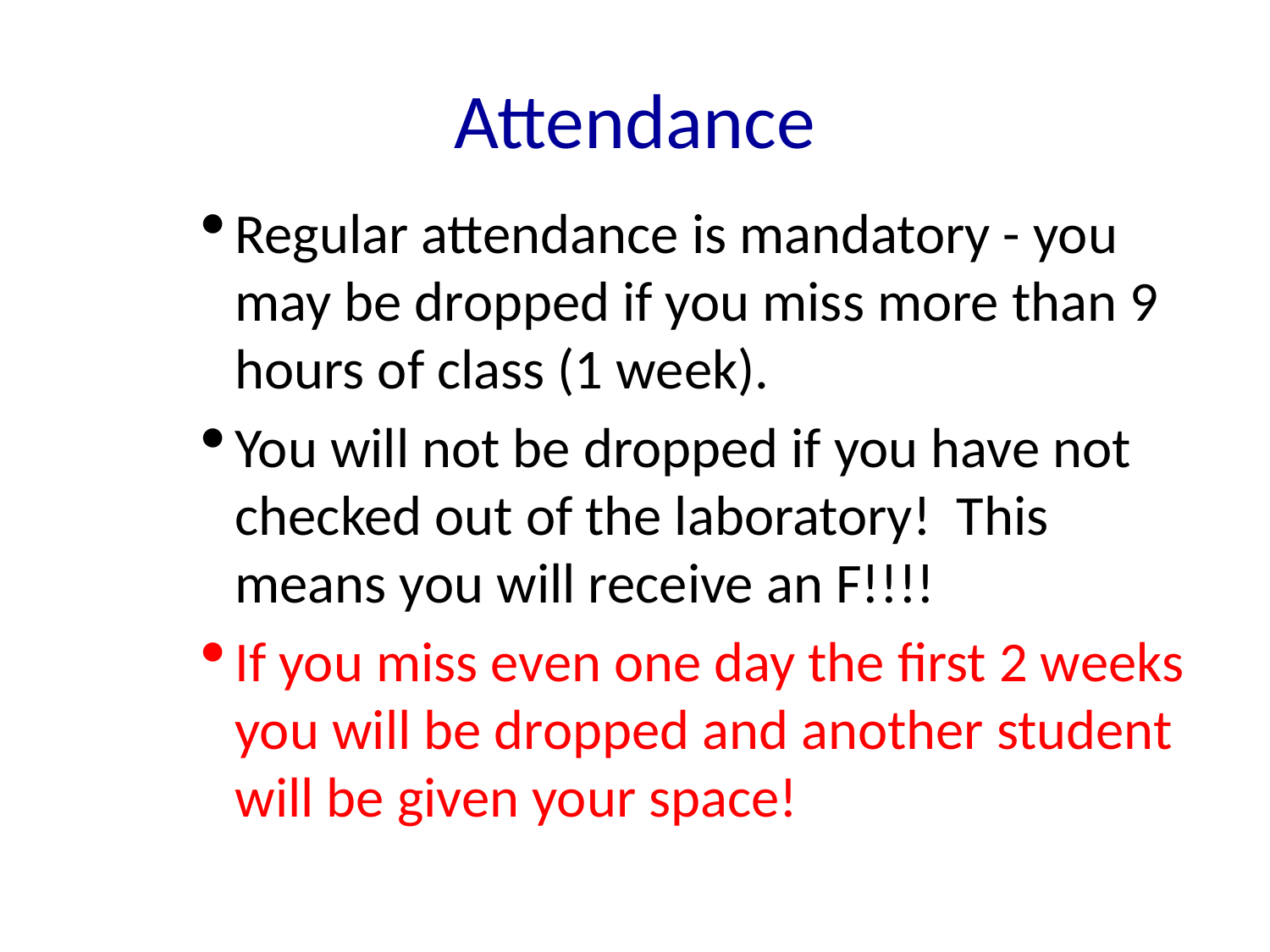

# Attendance
Regular attendance is mandatory - you may be dropped if you miss more than 9 hours of class (1 week).
You will not be dropped if you have not checked out of the laboratory!  This means you will receive an F!!!!
If you miss even one day the first 2 weeks you will be dropped and another student will be given your space!